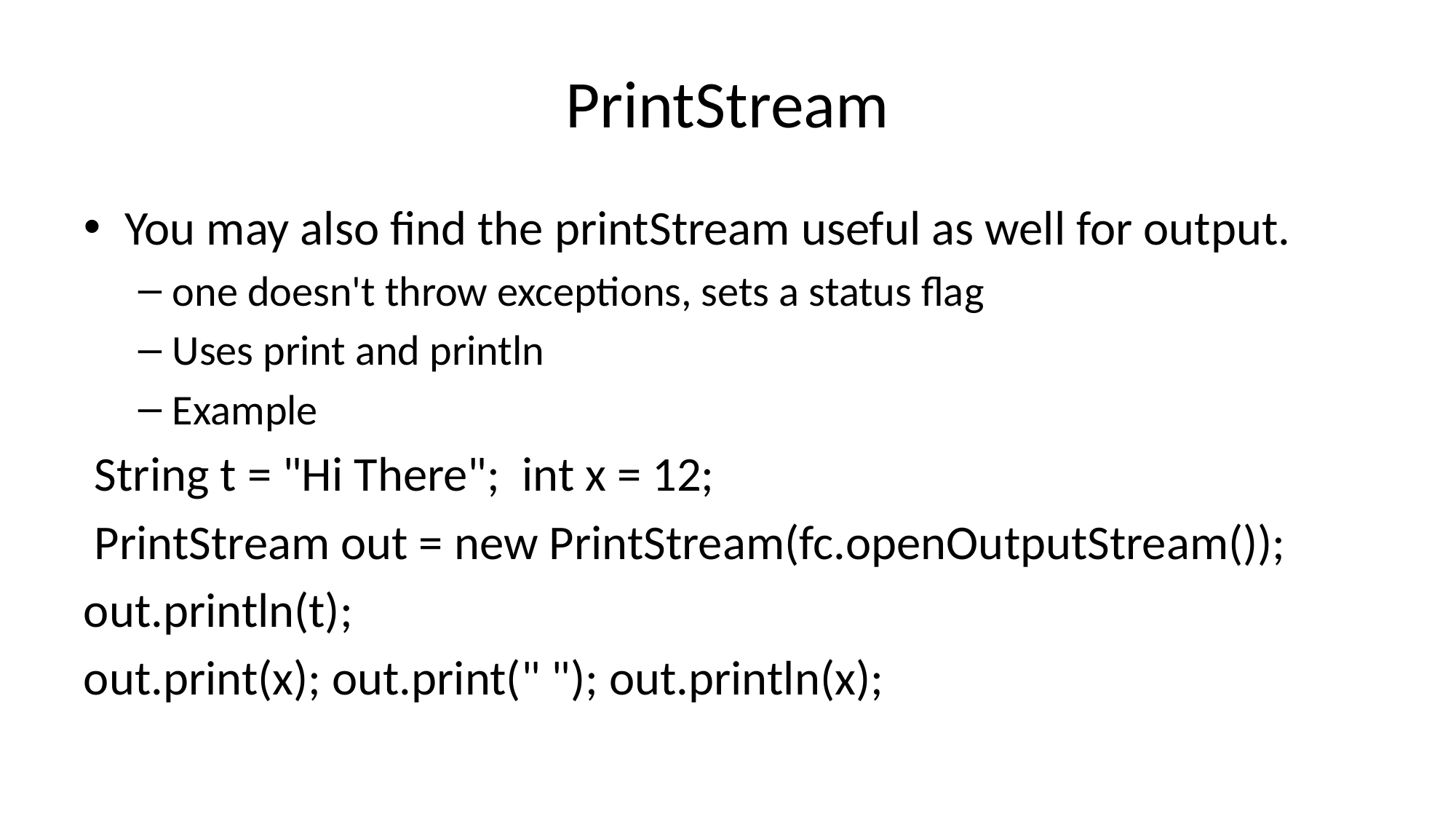

# PrintStream
You may also find the printStream useful as well for output.
one doesn't throw exceptions, sets a status flag
Uses print and println
Example
 String t = "Hi There";  int x = 12;
 PrintStream out = new PrintStream(fc.openOutputStream());
out.println(t);
out.print(x); out.print(" "); out.println(x);